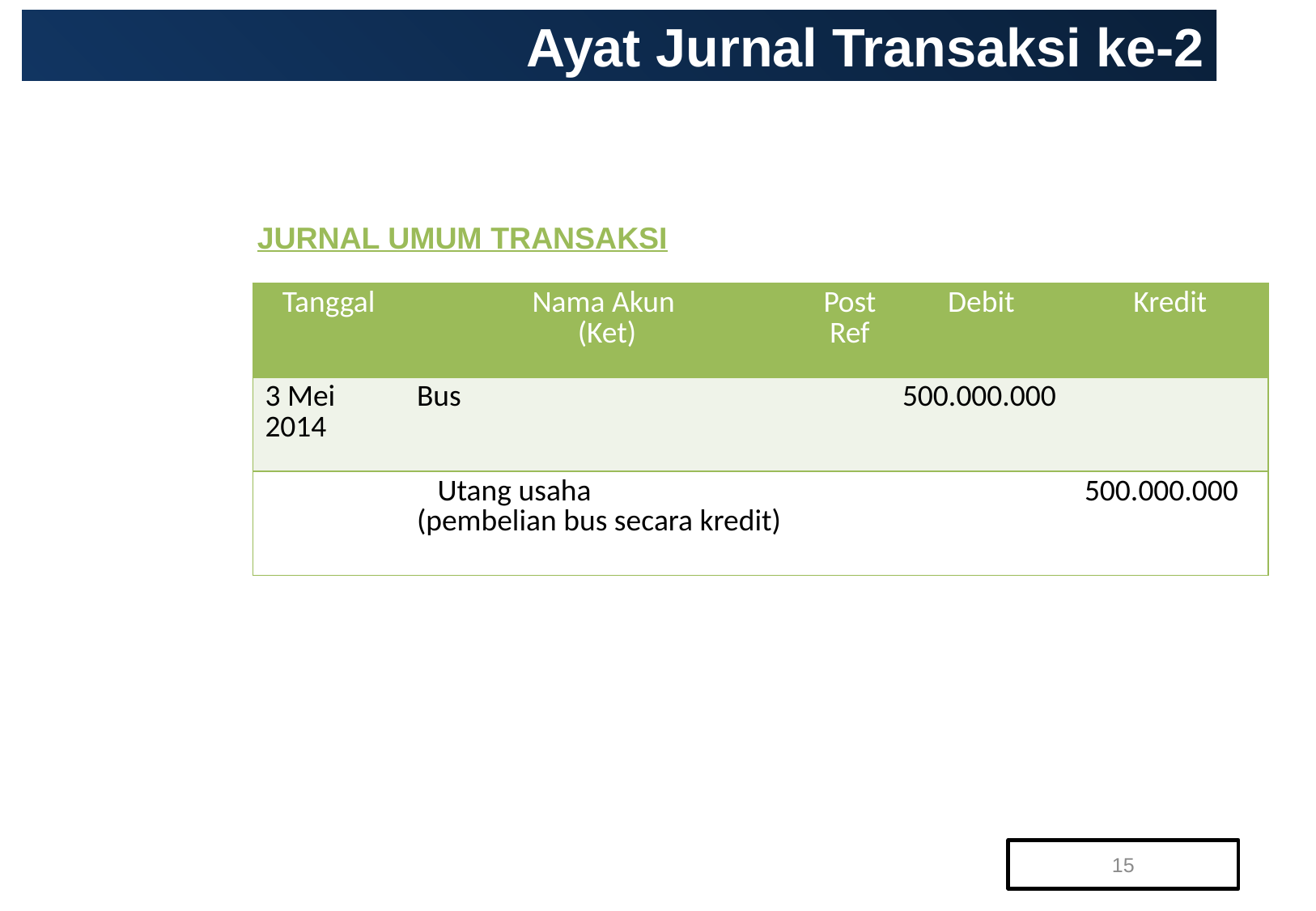

# Ayat Jurnal Transaksi ke-2
JURNAL UMUM TRANSAKSI
| Tanggal | Nama Akun (Ket) | Post Ref | Debit | Kredit |
| --- | --- | --- | --- | --- |
| 3 Mei 2014 | Bus |  | 500.000.000 |  |
|  | Utang usaha (pembelian bus secara kredit) |  |  | 500.000.000 |
15